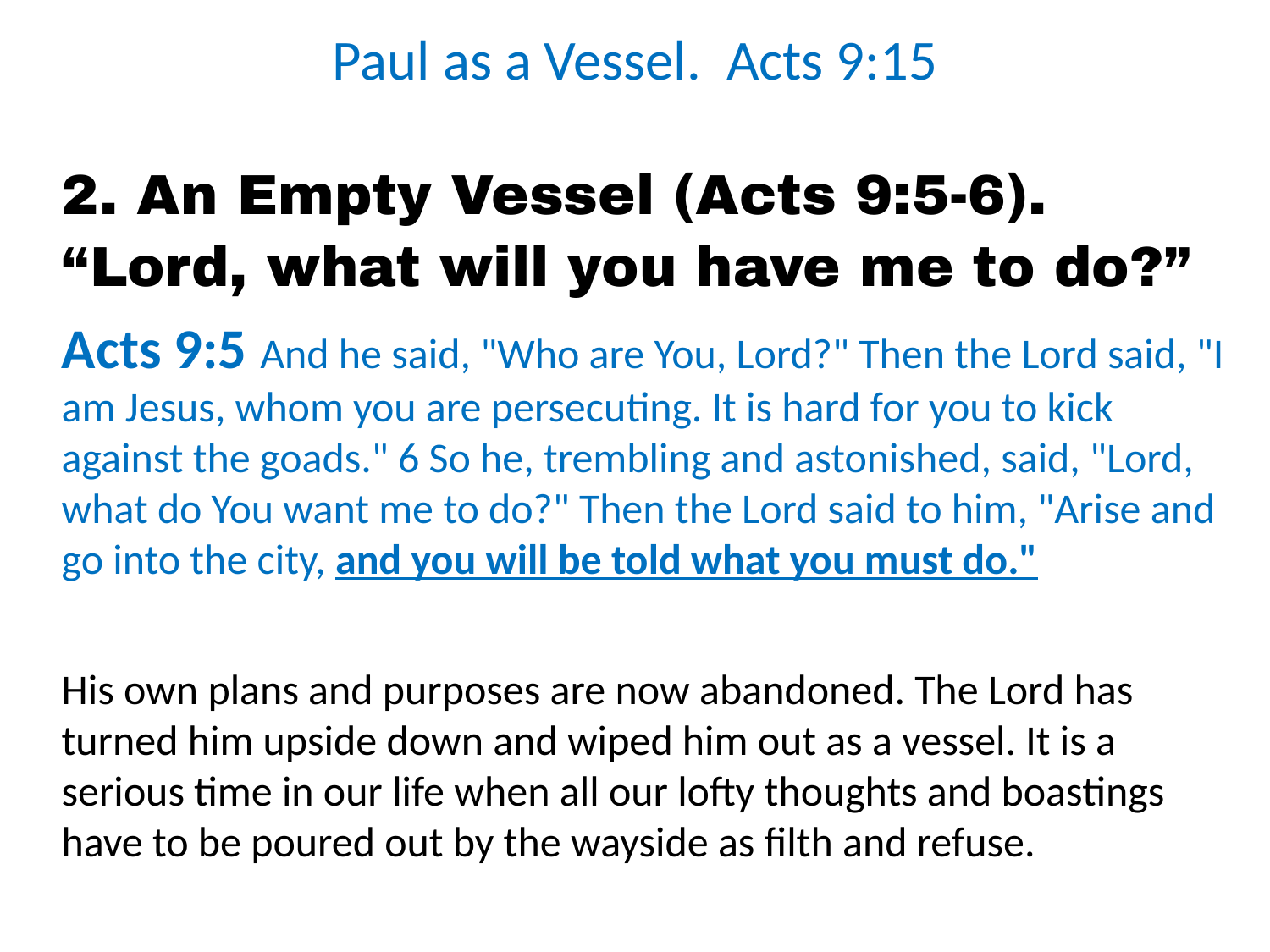

Paul as a Vessel.  Acts 9:15
2. An Empty Vessel (Acts 9:5-6). “Lord, what will you have me to do?”
Acts 9:5 And he said, "Who are You, Lord?" Then the Lord said, "I am Jesus, whom you are persecuting. It is hard for you to kick against the goads." 6 So he, trembling and astonished, said, "Lord, what do You want me to do?" Then the Lord said to him, "Arise and go into the city, and you will be told what you must do."

His own plans and purposes are now abandoned. The Lord has turned him upside down and wiped him out as a vessel. It is a serious time in our life when all our lofty thoughts and boastings have to be poured out by the wayside as filth and refuse.